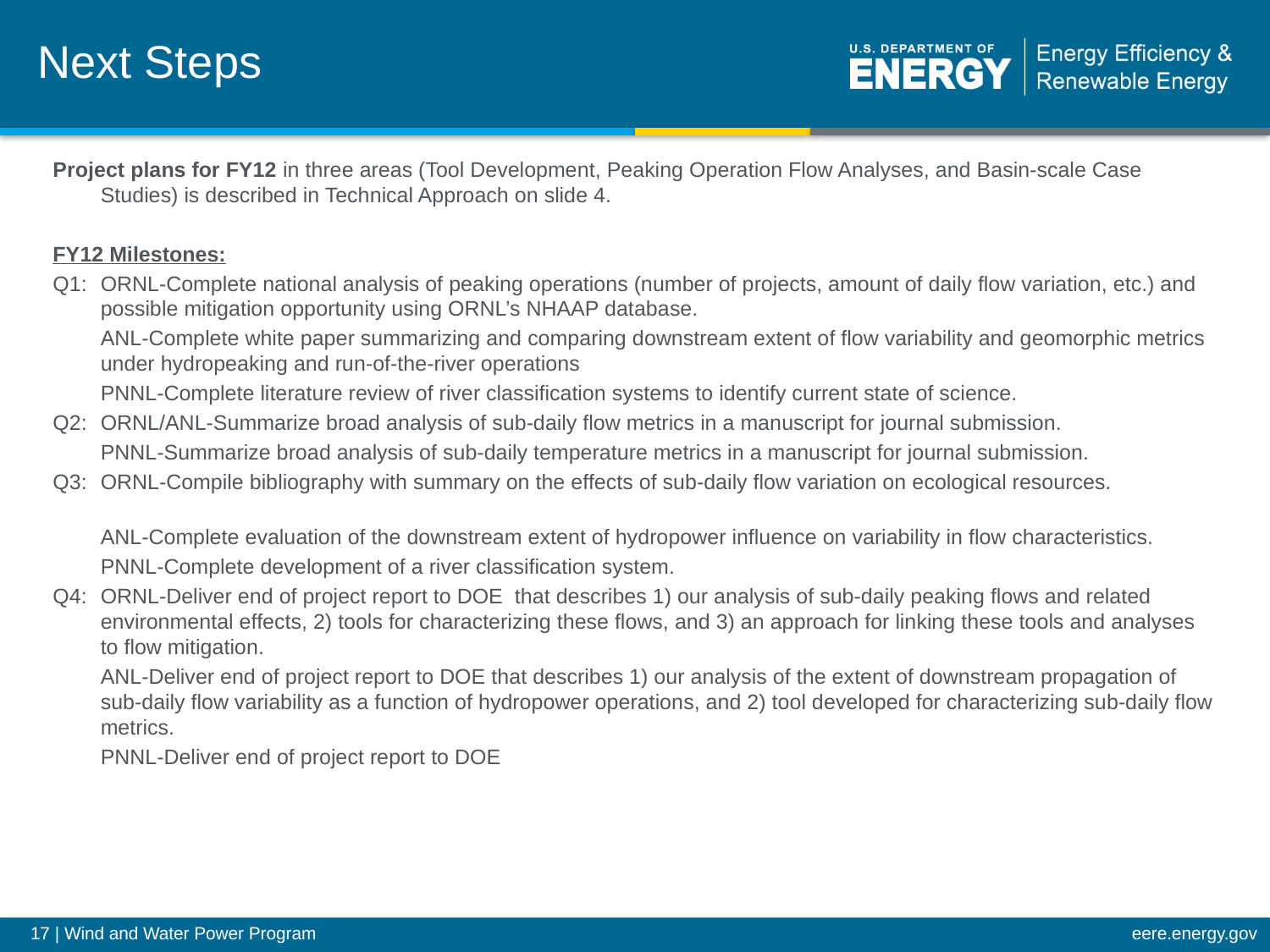

# Next Steps
Project plans for FY12 in three areas (Tool Development, Peaking Operation Flow Analyses, and Basin-scale Case Studies) is described in Technical Approach on slide 4.

FY12 Milestones:
Q1:	ORNL-Complete national analysis of peaking operations (number of projects, amount of daily flow variation, etc.) and possible mitigation opportunity using ORNL’s NHAAP database.
	ANL-Complete white paper summarizing and comparing downstream extent of flow variability and geomorphic metrics under hydropeaking and run-of-the-river operations
	PNNL-Complete literature review of river classification systems to identify current state of science.
Q2:	ORNL/ANL-Summarize broad analysis of sub-daily flow metrics in a manuscript for journal submission.
	PNNL-Summarize broad analysis of sub-daily temperature metrics in a manuscript for journal submission.
Q3:	ORNL-Compile bibliography with summary on the effects of sub-daily flow variation on ecological resources.
	ANL-Complete evaluation of the downstream extent of hydropower influence on variability in flow characteristics.
	PNNL-Complete development of a river classification system.
Q4:	ORNL-Deliver end of project report to DOE  that describes 1) our analysis of sub-daily peaking flows and related environmental effects, 2) tools for characterizing these flows, and 3) an approach for linking these tools and analyses to flow mitigation.
 	ANL-Deliver end of project report to DOE that describes 1) our analysis of the extent of downstream propagation of sub-daily flow variability as a function of hydropower operations, and 2) tool developed for characterizing sub-daily flow metrics.
	PNNL-Deliver end of project report to DOE